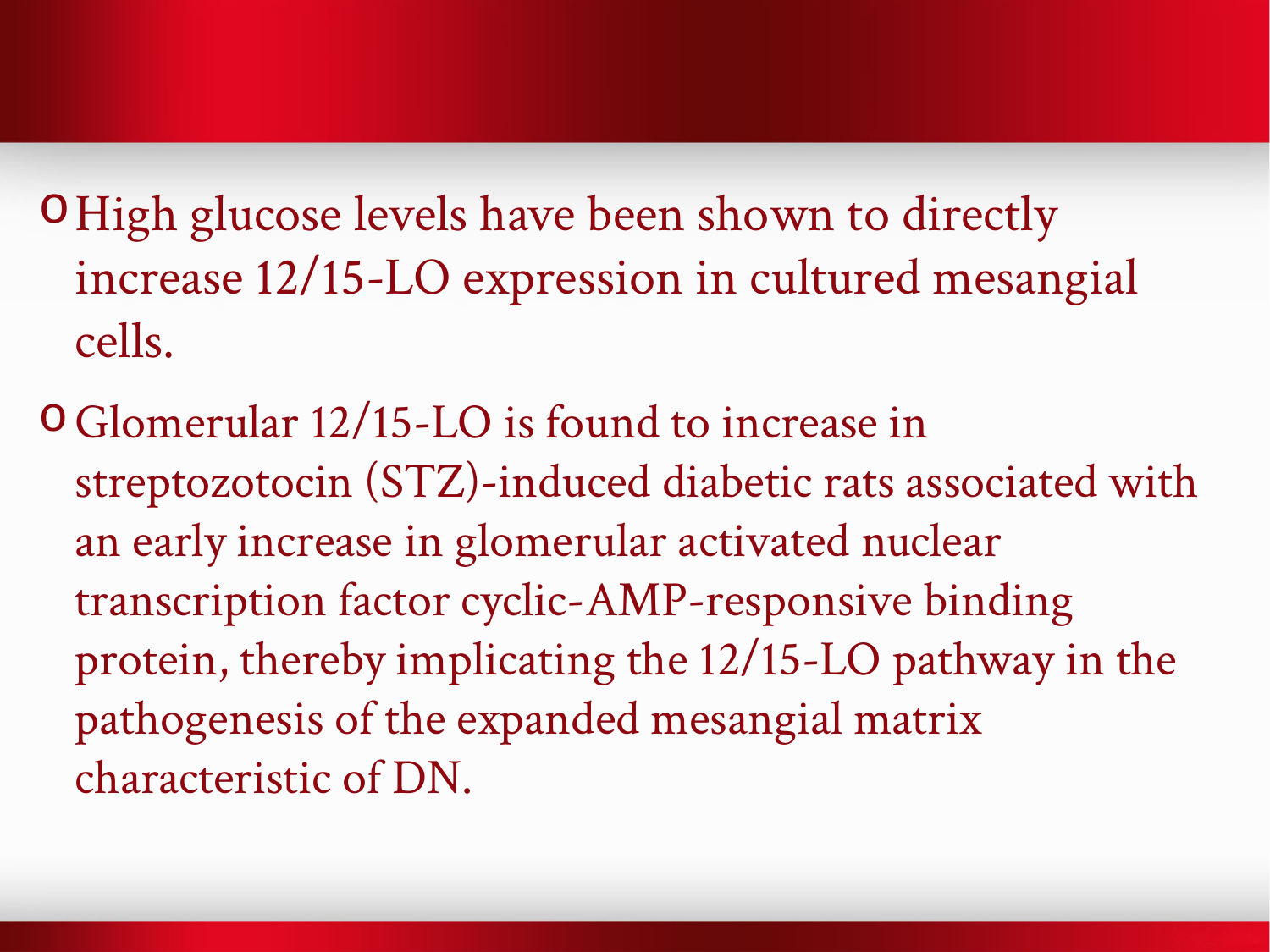

High glucose levels have been shown to directly increase 12/15-LO expression in cultured mesangial cells.
Glomerular 12/15-LO is found to increase in streptozotocin (STZ)-induced diabetic rats associated with an early increase in glomerular activated nuclear transcription factor cyclic-AMP-responsive binding protein, thereby implicating the 12/15-LO pathway in the pathogenesis of the expanded mesangial matrix characteristic of DN.